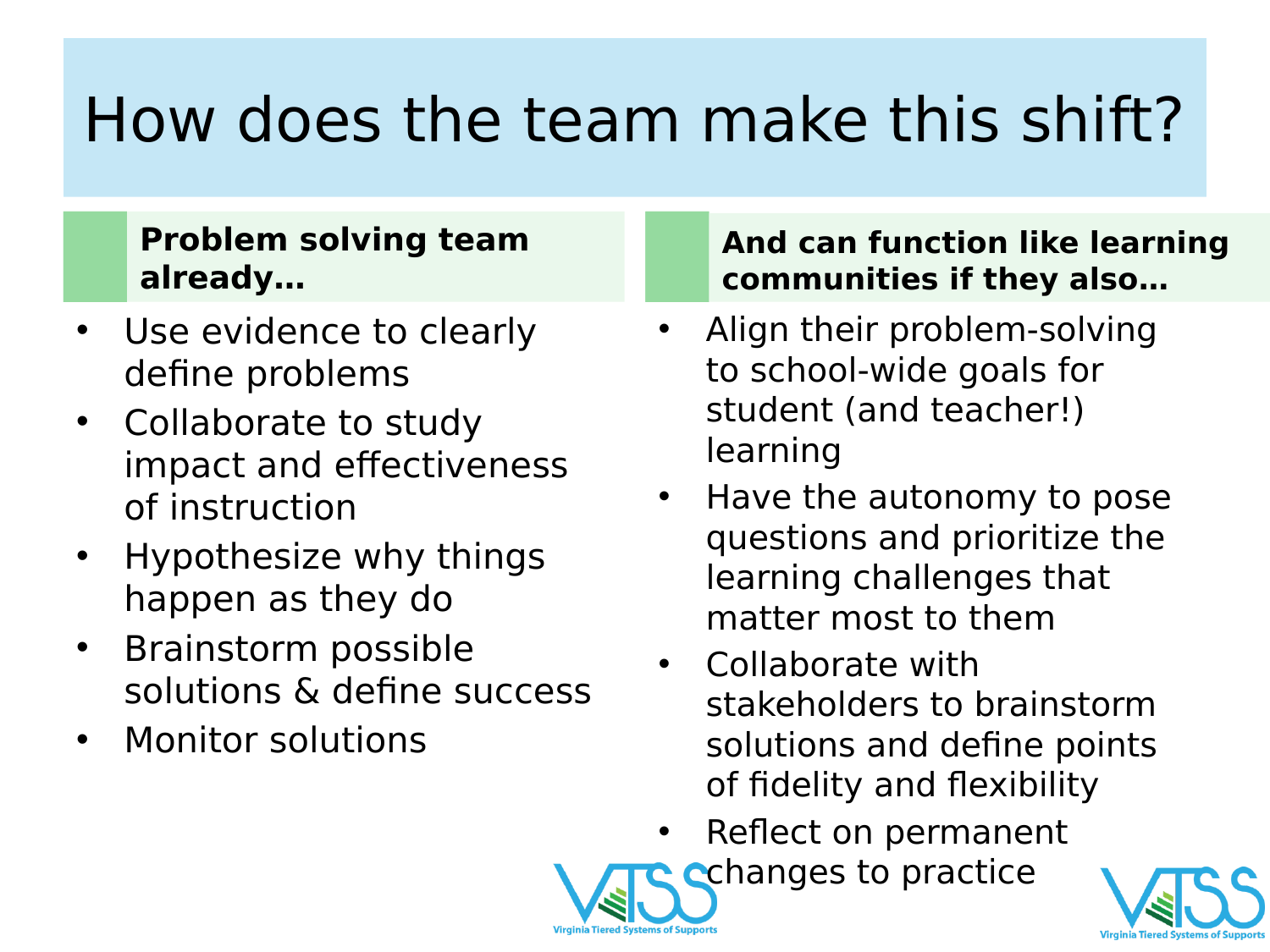

# How does the team make this shift?
Problem solving team already…
And can function like learning communities if they also…
Align their problem-solving to school-wide goals for student (and teacher!) learning
Have the autonomy to pose questions and prioritize the learning challenges that matter most to them
Collaborate with stakeholders to brainstorm solutions and define points of fidelity and flexibility
Reflect on permanent changes to practice

Use evidence to clearly define problems
Collaborate to study impact and effectiveness of instruction
Hypothesize why things happen as they do
Brainstorm possible solutions & define success
Monitor solutions